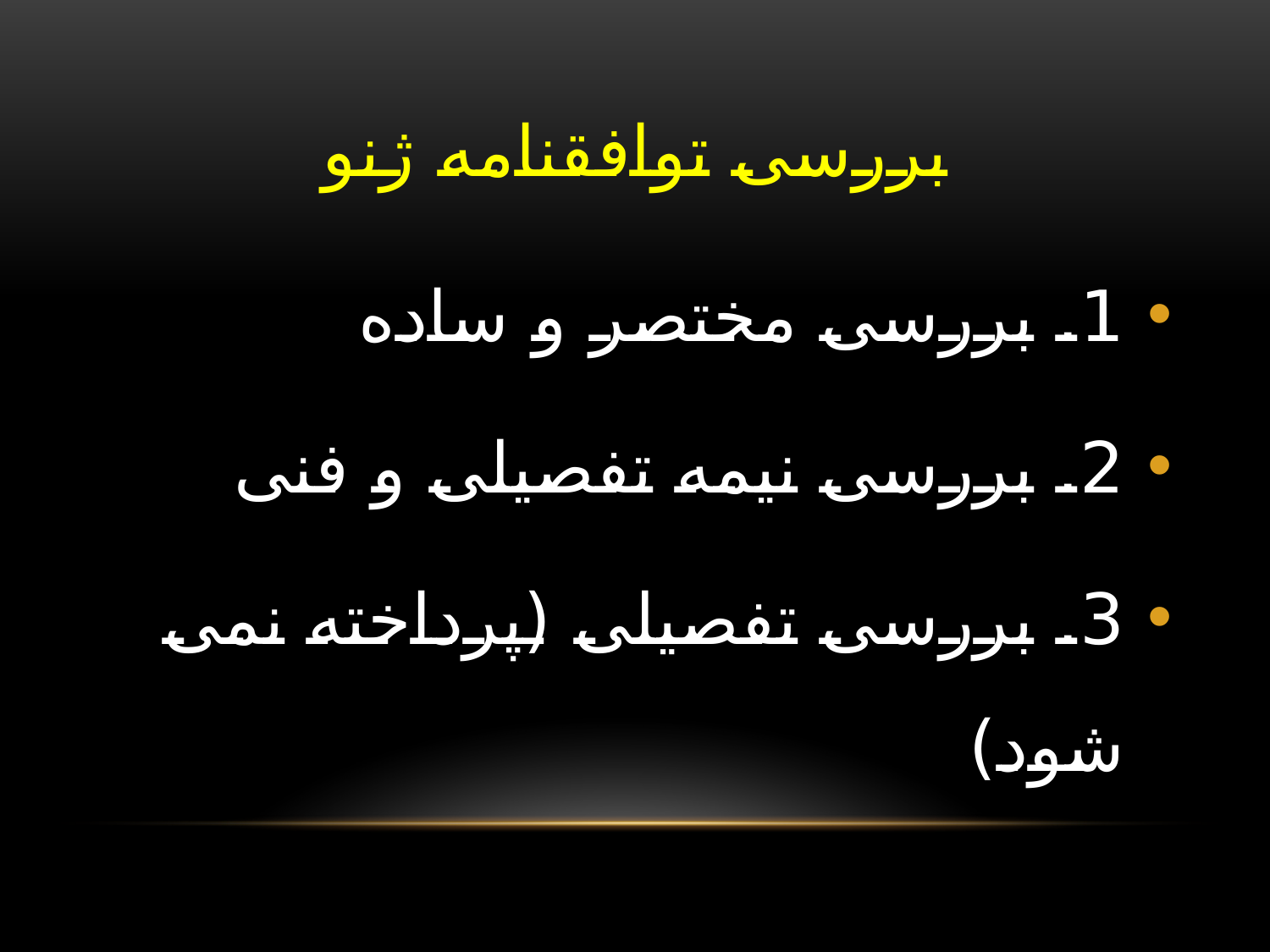

# بررسی توافقنامه ژنو
1. بررسی مختصر و ساده
2. بررسی نیمه تفصیلی و فنی
3. بررسی تفصیلی (پرداخته نمی شود)